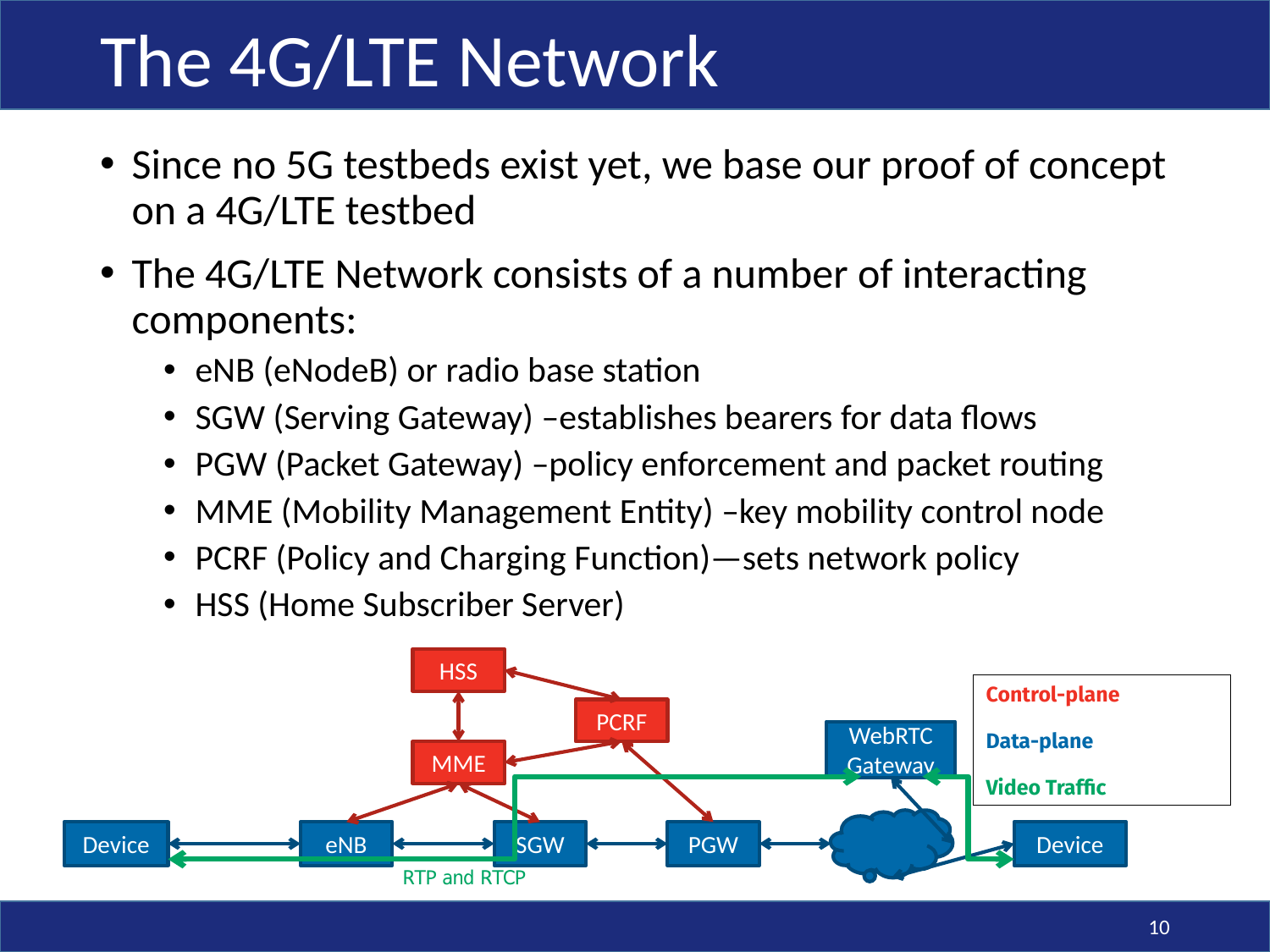

# The 4G/LTE Network
Since no 5G testbeds exist yet, we base our proof of concept on a 4G/LTE testbed
The 4G/LTE Network consists of a number of interacting components:
eNB (eNodeB) or radio base station
SGW (Serving Gateway) –establishes bearers for data flows
PGW (Packet Gateway) –policy enforcement and packet routing
MME (Mobility Management Entity) –key mobility control node
PCRF (Policy and Charging Function)—sets network policy
HSS (Home Subscriber Server)
HSS
PCRF
WebRTC Gateway
MME

Device
eNB
SGW
PGW
Device
RTP and RTCP
Control-plane
Data-plane
Video Traffic
10